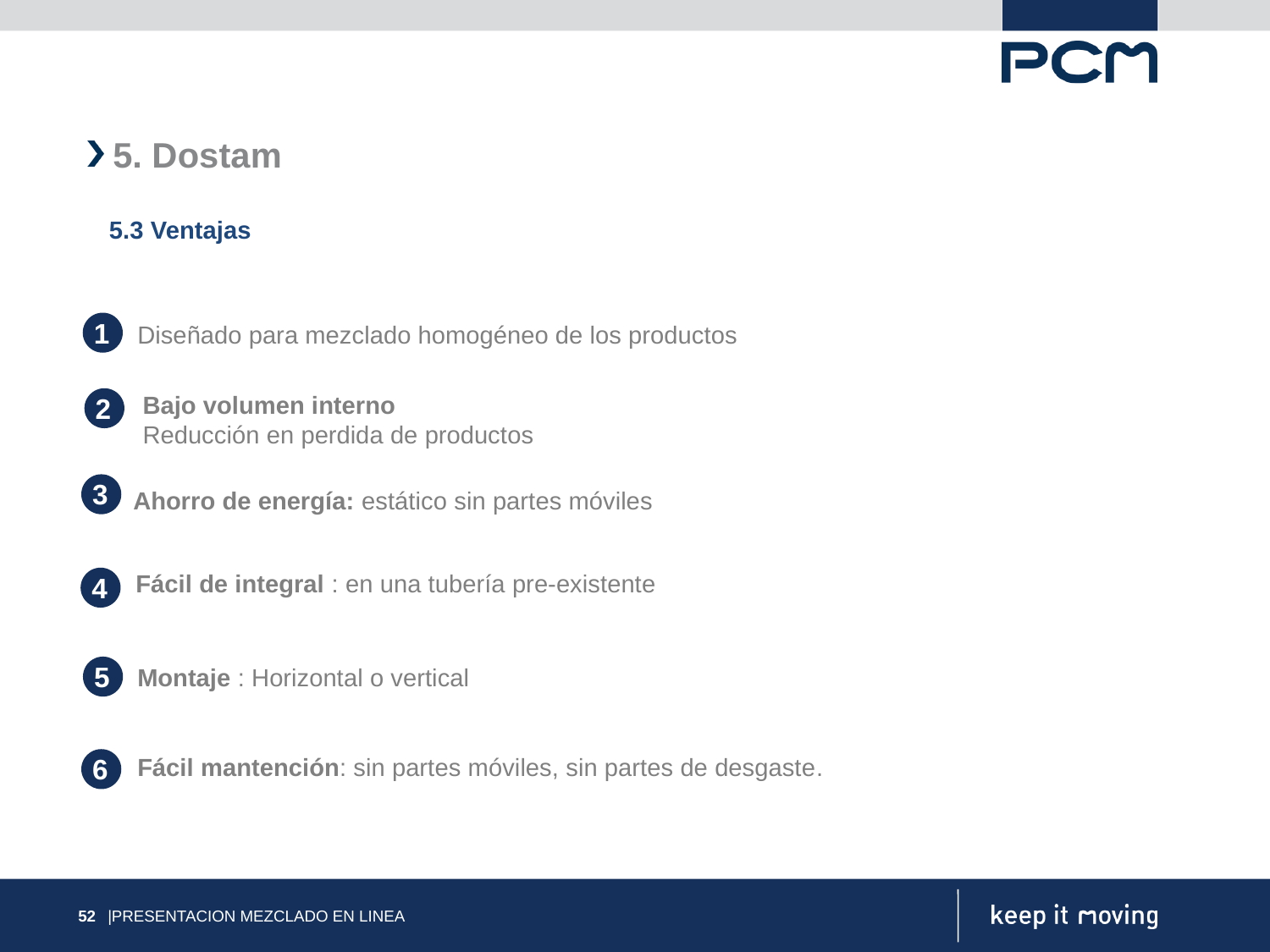

5. Dostam
5.3 Ventajas

1

Diseñado para mezclado homogéneo de los productos
Bajo volumen interno
Reducción en perdida de productos

2

3

Ahorro de energía: estático sin partes móviles

Fácil de integral : en una tubería pre-existente
4

5

Montaje : Horizontal o vertical
6

Fácil mantención: sin partes móviles, sin partes de desgaste.
52
|PRESENTACION MEZCLADO EN LINEA